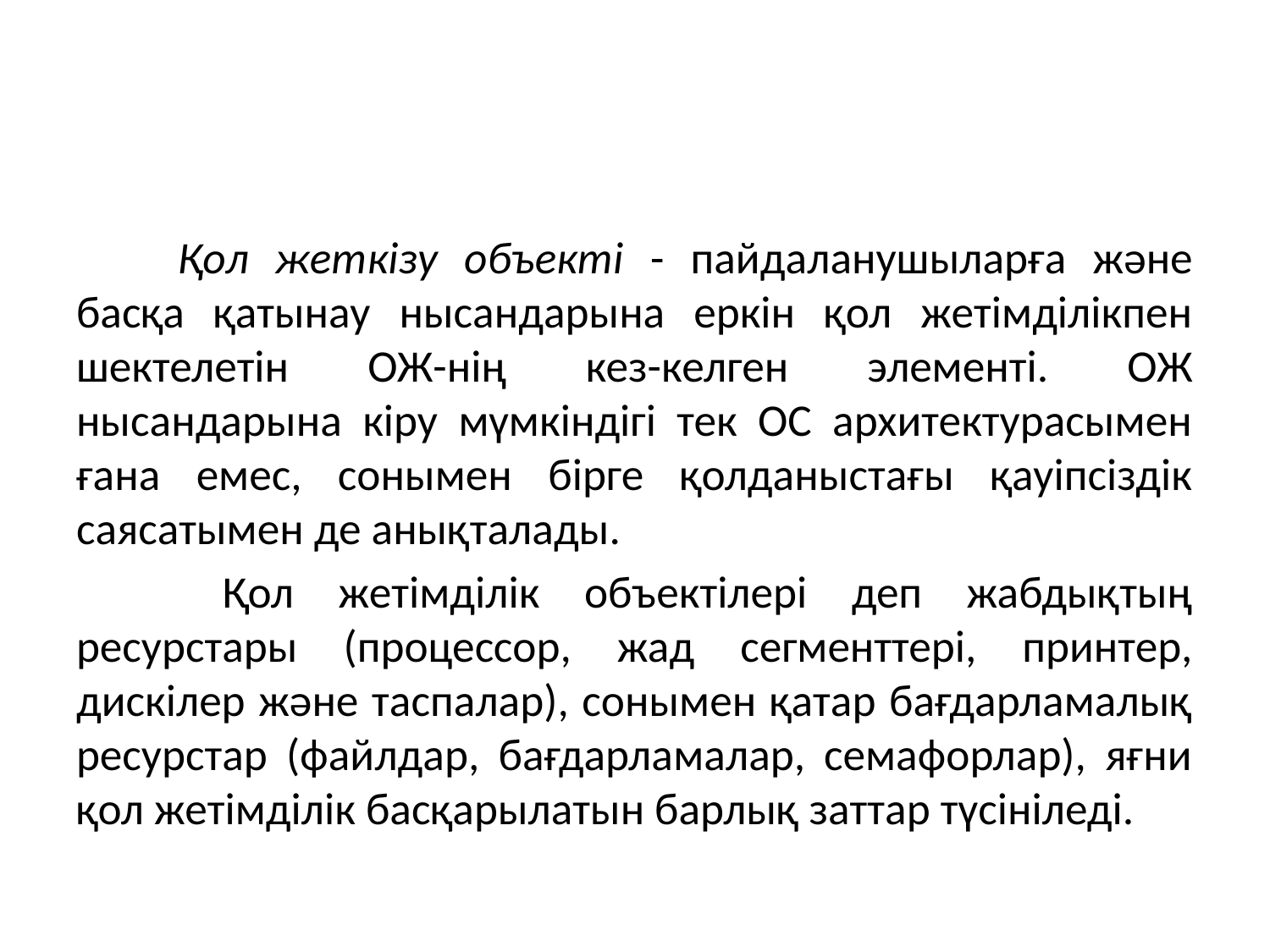

#
	Қол жеткізу объекті - пайдаланушыларға және басқа қатынау нысандарына еркін қол жетімділікпен шектелетін ОЖ-нің кез-келген элементі. ОЖ нысандарына кіру мүмкіндігі тек ОС архитектурасымен ғана емес, сонымен бірге қолданыстағы қауіпсіздік саясатымен де анықталады.
	 Қол жетімділік объектілері деп жабдықтың ресурстары (процессор, жад сегменттері, принтер, дискілер және таспалар), сонымен қатар бағдарламалық ресурстар (файлдар, бағдарламалар, семафорлар), яғни қол жетімділік басқарылатын барлық заттар түсініледі.